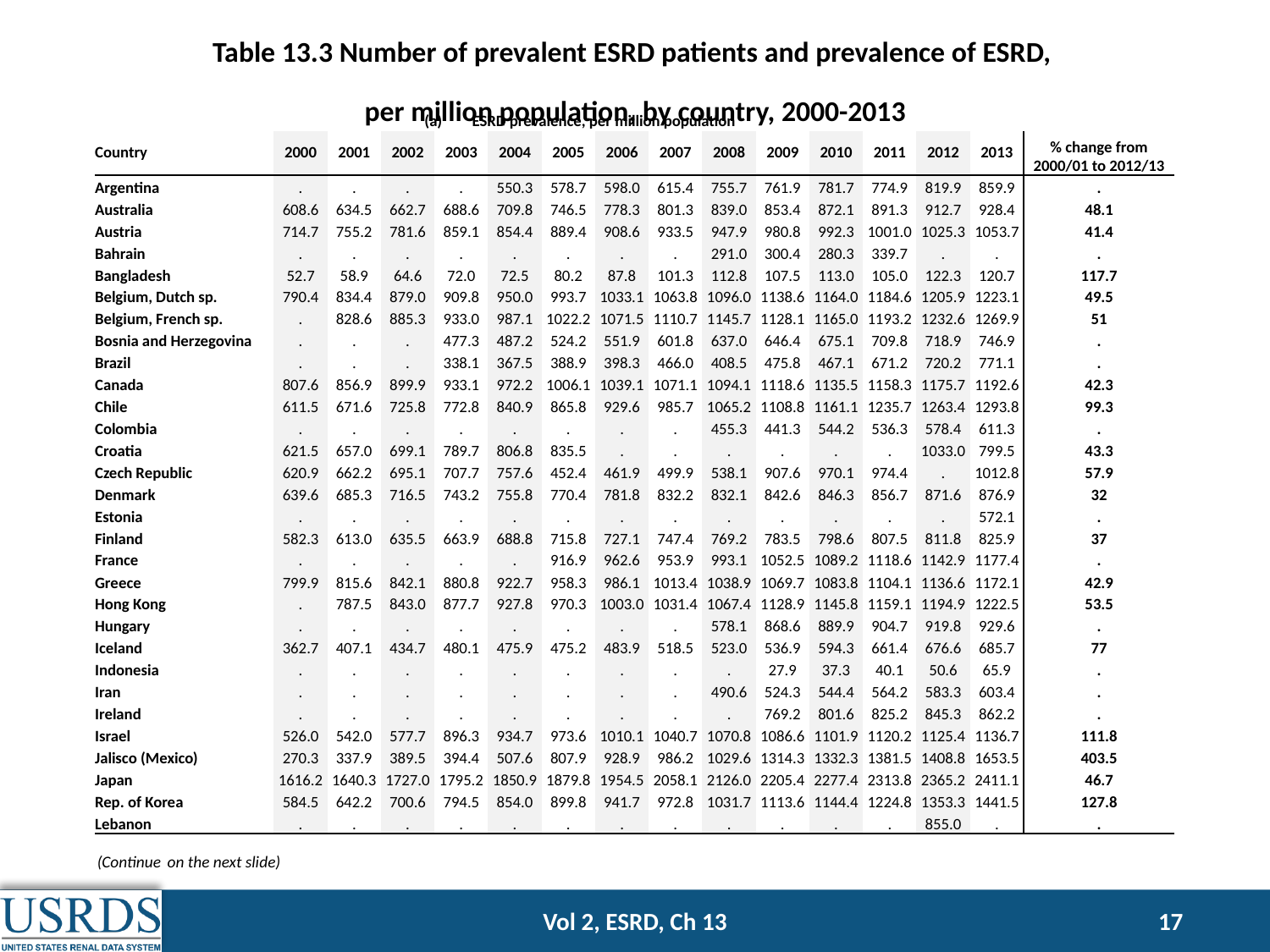

Table 13.3 Number of prevalent ESRD patients and prevalence of ESRD,
per million population, by country, 2000-2013
|  | ESRD prevalence, per million population |  |  |  |  |  |  |  |  |  |  |  |  |  |  |  |  |  |
| --- | --- | --- | --- | --- | --- | --- | --- | --- | --- | --- | --- | --- | --- | --- | --- | --- | --- | --- |
| Country |  | 2000 | 2001 | 2002 | 2003 | 2004 | 2005 | 2006 | 2007 | 2008 | 2009 | 2010 | 2011 | 2012 | 2013 |  | % change from 2000/01 to 2012/13 |  |
| Argentina |  | . | . | . | . | 550.3 | 578.7 | 598.0 | 615.4 | 755.7 | 761.9 | 781.7 | 774.9 | 819.9 | 859.9 |  | . |  |
| Australia |  | 608.6 | 634.5 | 662.7 | 688.6 | 709.8 | 746.5 | 778.3 | 801.3 | 839.0 | 853.4 | 872.1 | 891.3 | 912.7 | 928.4 |  | 48.1 |  |
| Austria |  | 714.7 | 755.2 | 781.6 | 859.1 | 854.4 | 889.4 | 908.6 | 933.5 | 947.9 | 980.8 | 992.3 | 1001.0 | 1025.3 | 1053.7 |  | 41.4 |  |
| Bahrain |  | . | . | . | . | . | . | . | . | 291.0 | 300.4 | 280.3 | 339.7 | . | . |  | . |  |
| Bangladesh |  | 52.7 | 58.9 | 64.6 | 72.0 | 72.5 | 80.2 | 87.8 | 101.3 | 112.8 | 107.5 | 113.0 | 105.0 | 122.3 | 120.7 |  | 117.7 |  |
| Belgium, Dutch sp. |  | 790.4 | 834.4 | 879.0 | 909.8 | 950.0 | 993.7 | 1033.1 | 1063.8 | 1096.0 | 1138.6 | 1164.0 | 1184.6 | 1205.9 | 1223.1 |  | 49.5 |  |
| Belgium, French sp. |  | . | 828.6 | 885.3 | 933.0 | 987.1 | 1022.2 | 1071.5 | 1110.7 | 1145.7 | 1128.1 | 1165.0 | 1193.2 | 1232.6 | 1269.9 |  | 51 |  |
| Bosnia and Herzegovina |  | . | . | . | 477.3 | 487.2 | 524.2 | 551.9 | 601.8 | 637.0 | 646.4 | 675.1 | 709.8 | 718.9 | 746.9 |  | . |  |
| Brazil |  | . | . | . | 338.1 | 367.5 | 388.9 | 398.3 | 466.0 | 408.5 | 475.8 | 467.1 | 671.2 | 720.2 | 771.1 |  | . |  |
| Canada |  | 807.6 | 856.9 | 899.9 | 933.1 | 972.2 | 1006.1 | 1039.1 | 1071.1 | 1094.1 | 1118.6 | 1135.5 | 1158.3 | 1175.7 | 1192.6 |  | 42.3 |  |
| Chile |  | 611.5 | 671.6 | 725.8 | 772.8 | 840.9 | 865.8 | 929.6 | 985.7 | 1065.2 | 1108.8 | 1161.1 | 1235.7 | 1263.4 | 1293.8 |  | 99.3 |  |
| Colombia |  | . | . | . | . | . | . | . | . | 455.3 | 441.3 | 544.2 | 536.3 | 578.4 | 611.3 |  | . |  |
| Croatia |  | 621.5 | 657.0 | 699.1 | 789.7 | 806.8 | 835.5 | . | . | . | . | . | . | 1033.0 | 799.5 |  | 43.3 |  |
| Czech Republic |  | 620.9 | 662.2 | 695.1 | 707.7 | 757.6 | 452.4 | 461.9 | 499.9 | 538.1 | 907.6 | 970.1 | 974.4 | . | 1012.8 |  | 57.9 |  |
| Denmark |  | 639.6 | 685.3 | 716.5 | 743.2 | 755.8 | 770.4 | 781.8 | 832.2 | 832.1 | 842.6 | 846.3 | 856.7 | 871.6 | 876.9 |  | 32 |  |
| Estonia |  | . | . | . | . | . | . | . | . | . | . | . | . | . | 572.1 |  | . |  |
| Finland |  | 582.3 | 613.0 | 635.5 | 663.9 | 688.8 | 715.8 | 727.1 | 747.4 | 769.2 | 783.5 | 798.6 | 807.5 | 811.8 | 825.9 |  | 37 |  |
| France |  | . | . | . | . | . | 916.9 | 962.6 | 953.9 | 993.1 | 1052.5 | 1089.2 | 1118.6 | 1142.9 | 1177.4 |  | . |  |
| Greece |  | 799.9 | 815.6 | 842.1 | 880.8 | 922.7 | 958.3 | 986.1 | 1013.4 | 1038.9 | 1069.7 | 1083.8 | 1104.1 | 1136.6 | 1172.1 |  | 42.9 |  |
| Hong Kong |  | . | 787.5 | 843.0 | 877.7 | 927.8 | 970.3 | 1003.0 | 1031.4 | 1067.4 | 1128.9 | 1145.8 | 1159.1 | 1194.9 | 1222.5 |  | 53.5 |  |
| Hungary |  | . | . | . | . | . | . | . | . | 578.1 | 868.6 | 889.9 | 904.7 | 919.8 | 929.6 |  | . |  |
| Iceland |  | 362.7 | 407.1 | 434.7 | 480.1 | 475.9 | 475.2 | 483.9 | 518.5 | 523.0 | 536.9 | 594.3 | 661.4 | 676.6 | 685.7 |  | 77 |  |
| Indonesia |  | . | . | . | . | . | . | . | . | . | 27.9 | 37.3 | 40.1 | 50.6 | 65.9 |  | . |  |
| Iran |  | . | . | . | . | . | . | . | . | 490.6 | 524.3 | 544.4 | 564.2 | 583.3 | 603.4 |  | . |  |
| Ireland |  | . | . | . | . | . | . | . | . | . | 769.2 | 801.6 | 825.2 | 845.3 | 862.2 |  | . |  |
| Israel |  | 526.0 | 542.0 | 577.7 | 896.3 | 934.7 | 973.6 | 1010.1 | 1040.7 | 1070.8 | 1086.6 | 1101.9 | 1120.2 | 1125.4 | 1136.7 |  | 111.8 |  |
| Jalisco (Mexico) |  | 270.3 | 337.9 | 389.5 | 394.4 | 507.6 | 807.9 | 928.9 | 986.2 | 1029.6 | 1314.3 | 1332.3 | 1381.5 | 1408.8 | 1653.5 |  | 403.5 |  |
| Japan |  | 1616.2 | 1640.3 | 1727.0 | 1795.2 | 1850.9 | 1879.8 | 1954.5 | 2058.1 | 2126.0 | 2205.4 | 2277.4 | 2313.8 | 2365.2 | 2411.1 |  | 46.7 |  |
| Rep. of Korea |  | 584.5 | 642.2 | 700.6 | 794.5 | 854.0 | 899.8 | 941.7 | 972.8 | 1031.7 | 1113.6 | 1144.4 | 1224.8 | 1353.3 | 1441.5 |  | 127.8 |  |
| Lebanon |  | . | . | . | . | . | . | . | . | . | . | . | . | 855.0 | . |  | . |  |
(Continue on the next slide)
Vol 2, ESRD, Ch 13
17